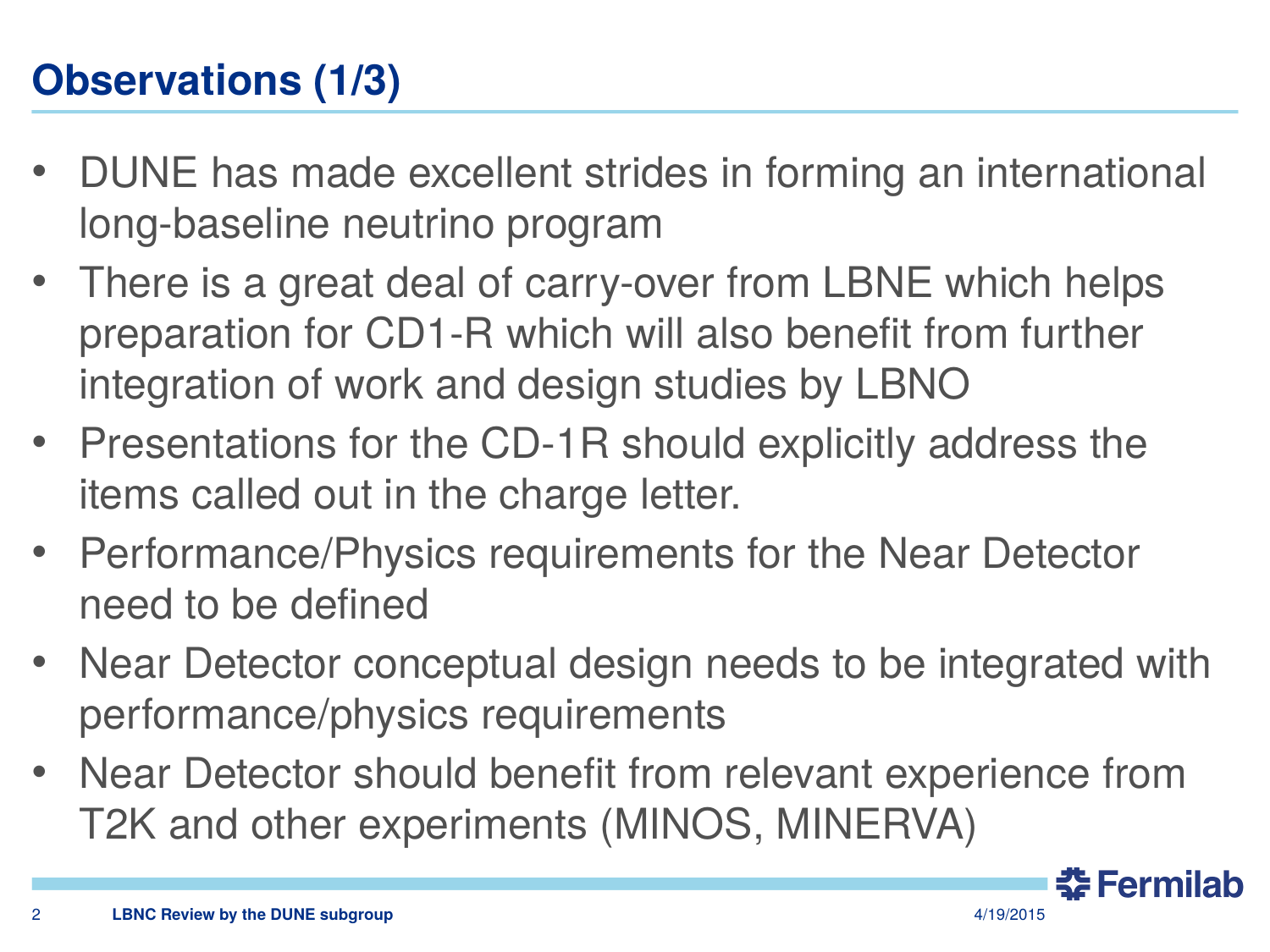

# Observations (1/3)
DUNE has made excellent strides in forming an international long-baseline neutrino program
There is a great deal of carry-over from LBNE which helps preparation for CD1-R which will also benefit from further integration of work and design studies by LBNO
Presentations for the CD-1R should explicitly address the items called out in the charge letter.
Performance/Physics requirements for the Near Detector need to be defined
Near Detector conceptual design needs to be integrated with performance/physics requirements
Near Detector should benefit from relevant experience from T2K and other experiments (MINOS, MINERVA)

2
LBNC Review by the DUNE subgroup
4/19/2015